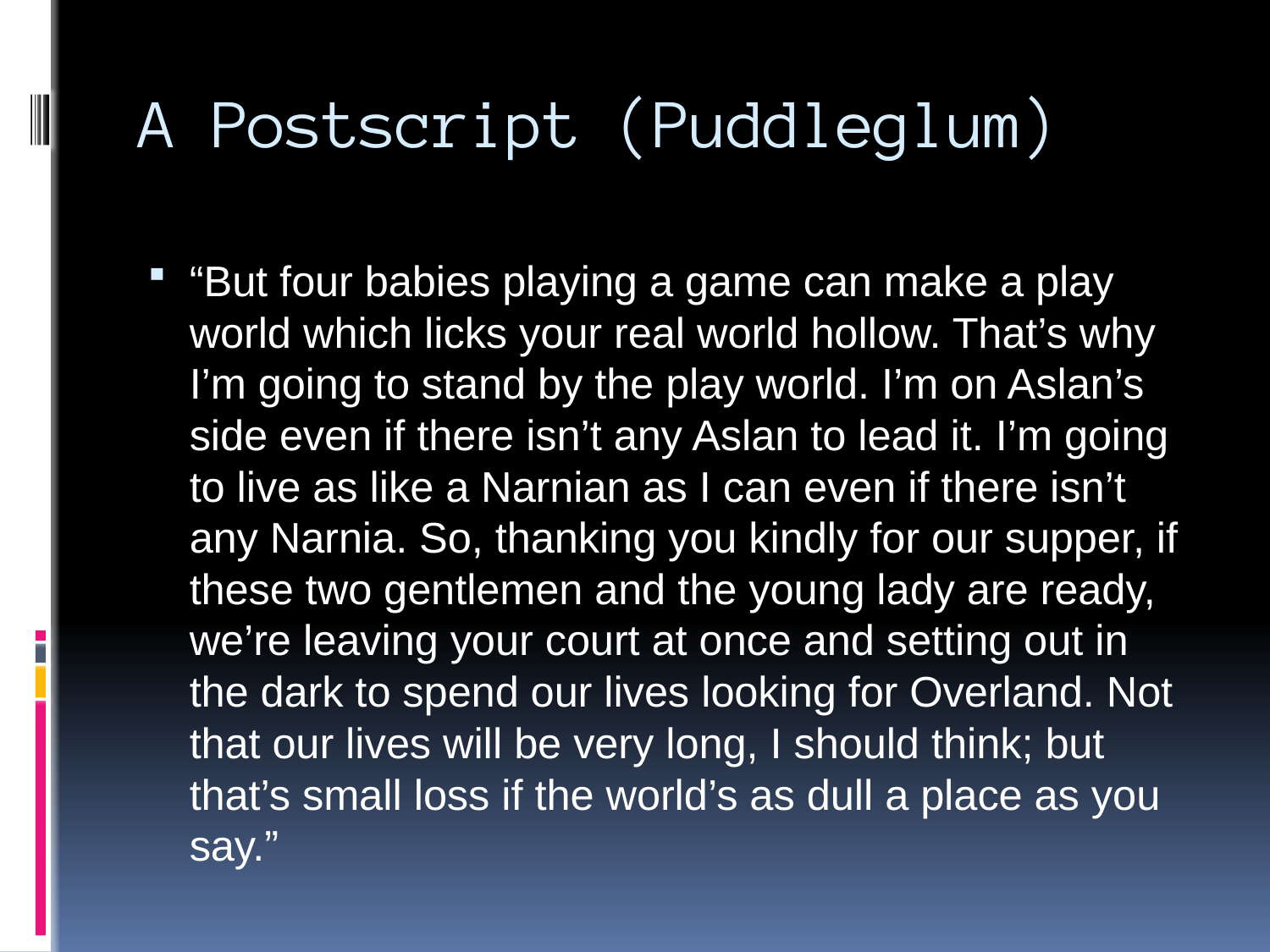

# A Postscript (Puddleglum)
“But four babies playing a game can make a play world which licks your real world hollow. That’s why I’m going to stand by the play world. I’m on Aslan’s side even if there isn’t any Aslan to lead it. I’m going to live as like a Narnian as I can even if there isn’t any Narnia. So, thanking you kindly for our supper, if these two gentlemen and the young lady are ready, we’re leaving your court at once and setting out in the dark to spend our lives looking for Overland. Not that our lives will be very long, I should think; but that’s small loss if the world’s as dull a place as you say.”